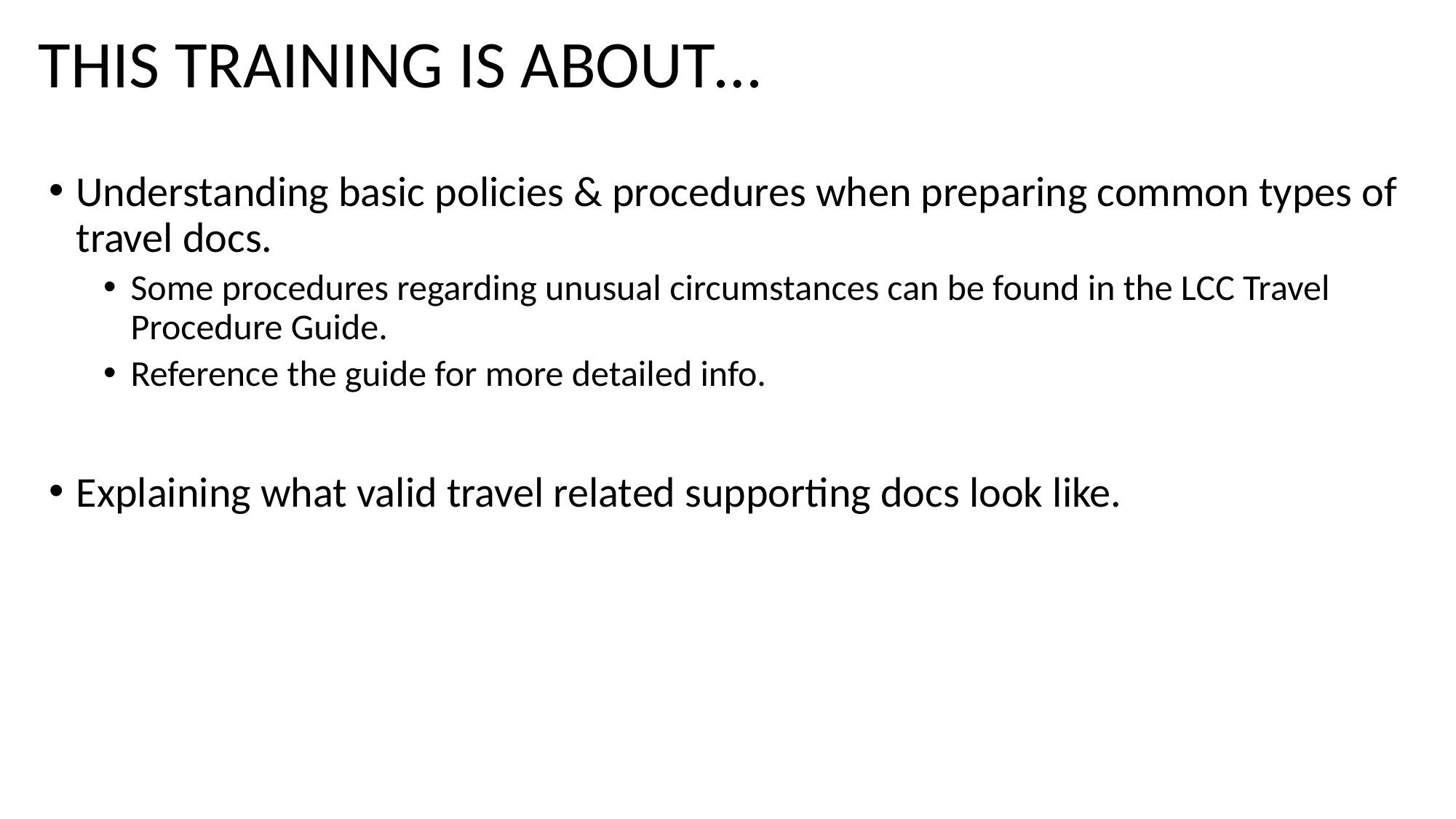

# THIS TRAINING IS ABOUT…
Understanding basic policies & procedures when preparing common types of travel docs.
Some procedures regarding unusual circumstances can be found in the LCC Travel Procedure Guide.
Reference the guide for more detailed info.

Explaining what valid travel related supporting docs look like.